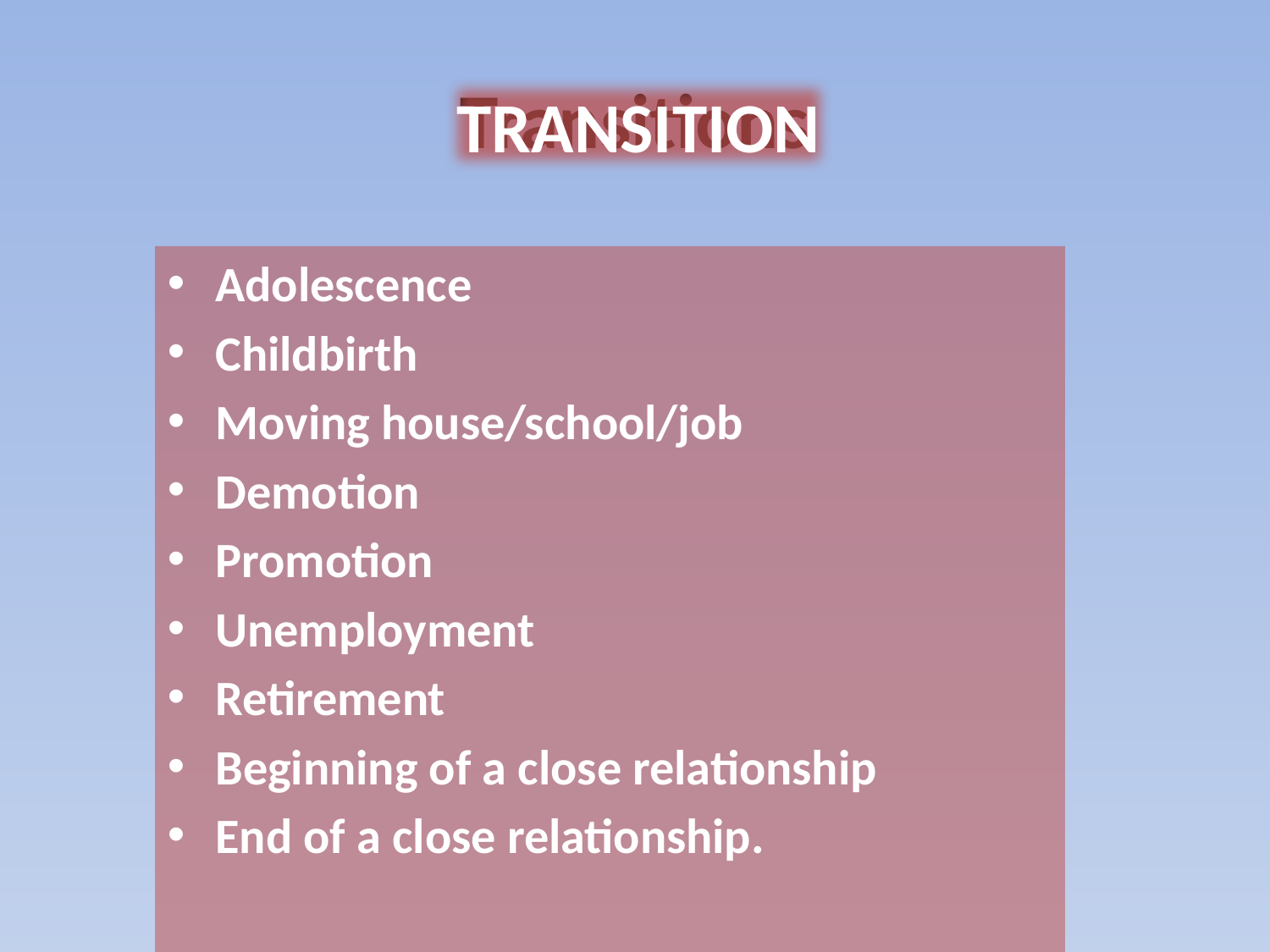

# Transitions
TRANSITION
Adolescence
Childbirth
Moving house/school/job
Demotion
Promotion
Unemployment
Retirement
Beginning of a close relationship
End of a close relationship.